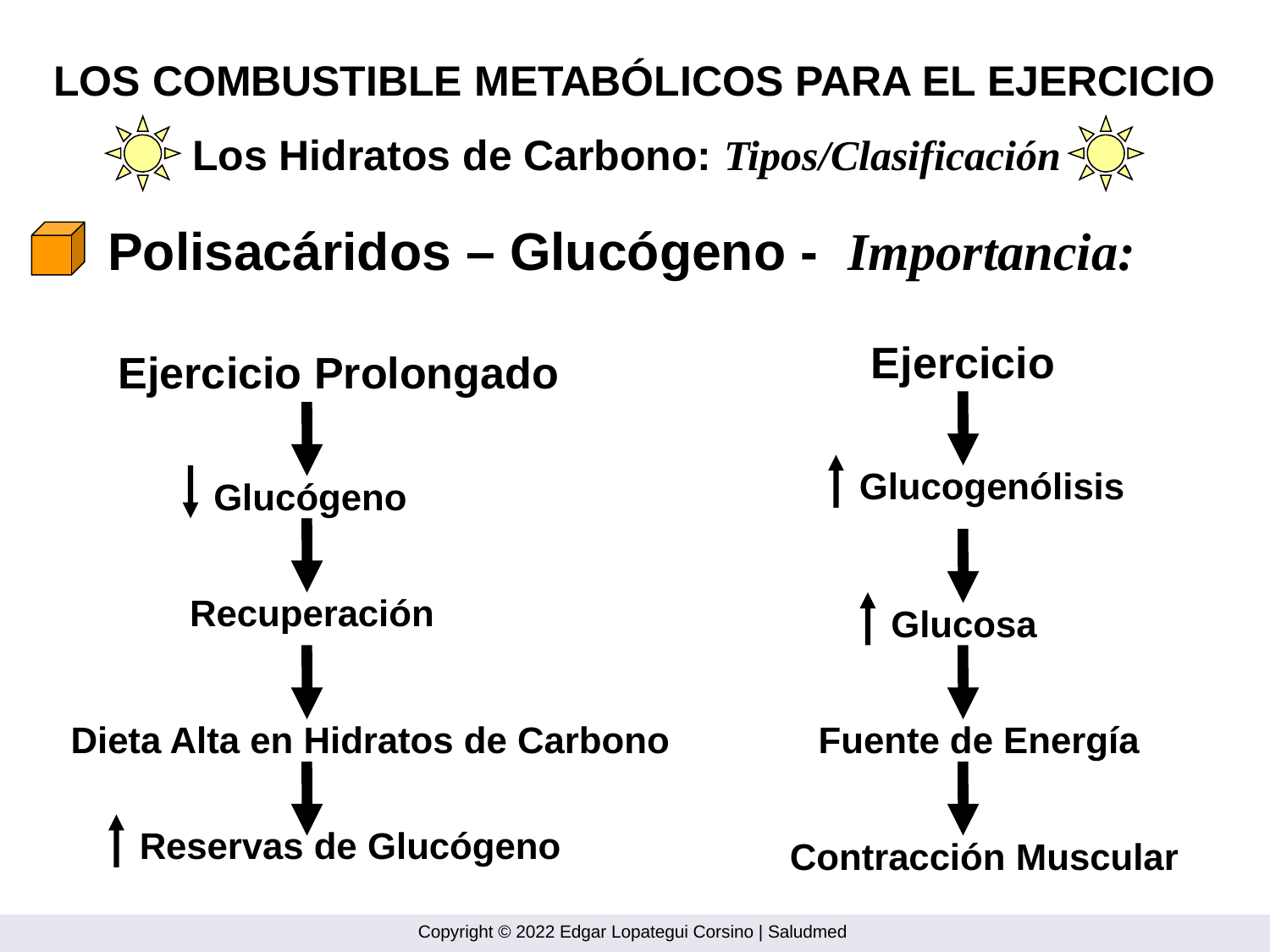

LOS COMBUSTIBLE METABÓLICOS PARA EL EJERCICIO

Los Hidratos de Carbono: Tipos/Clasificación
Polisacáridos – Glucógeno -  Importancia:

Ejercicio
Ejercicio Prolongado

Glucogenólisis
Glucógeno

Recuperación

Glucosa

Dieta Alta en Hidratos de Carbono
Fuente de Energía

Reservas de Glucógeno
Contracción Muscular